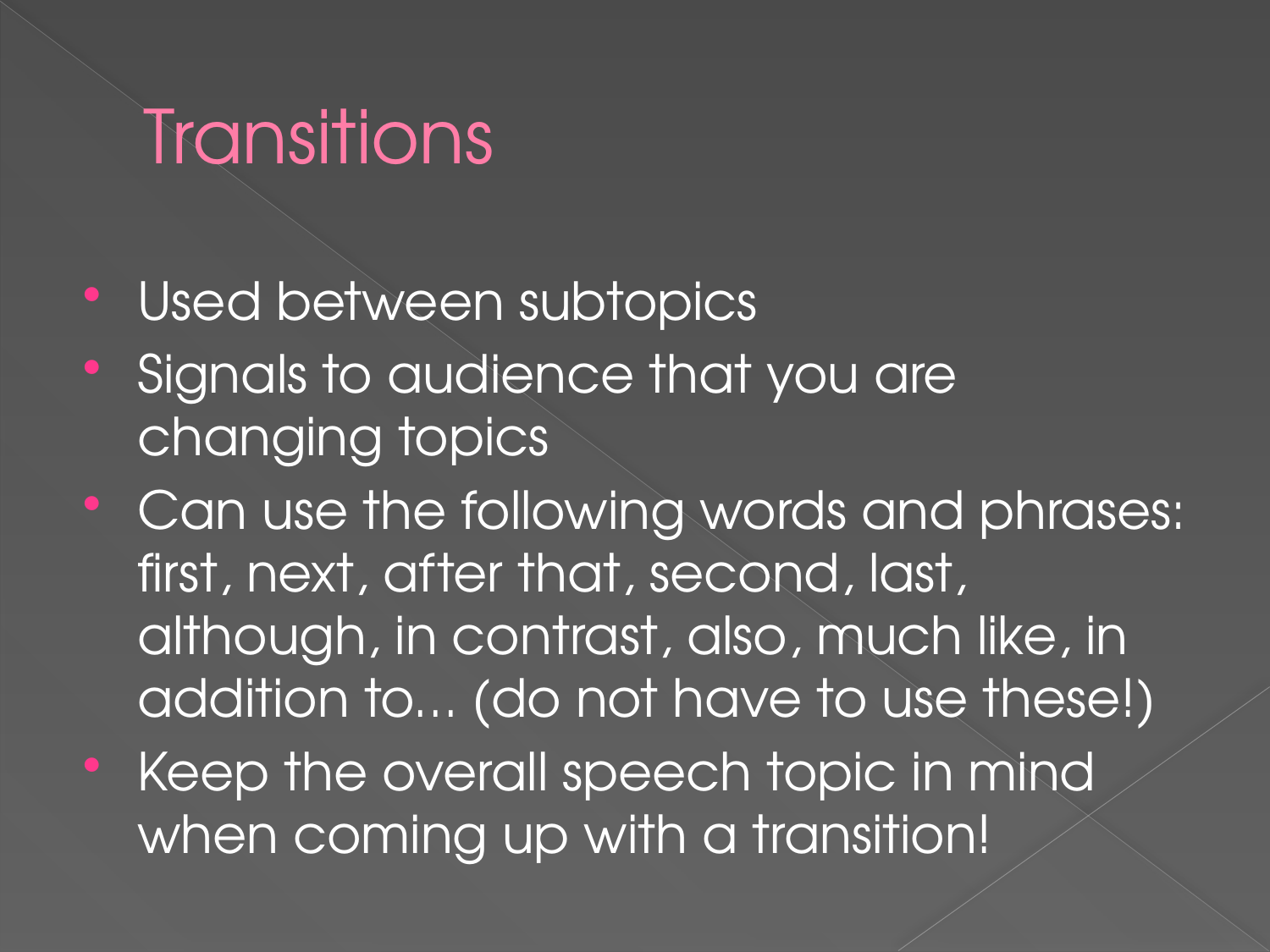

# Transitions
Used between subtopics
Signals to audience that you are changing topics
Can use the following words and phrases: first, next, after that, second, last, although, in contrast, also, much like, in addition to… (do not have to use these!)
Keep the overall speech topic in mind when coming up with a transition!